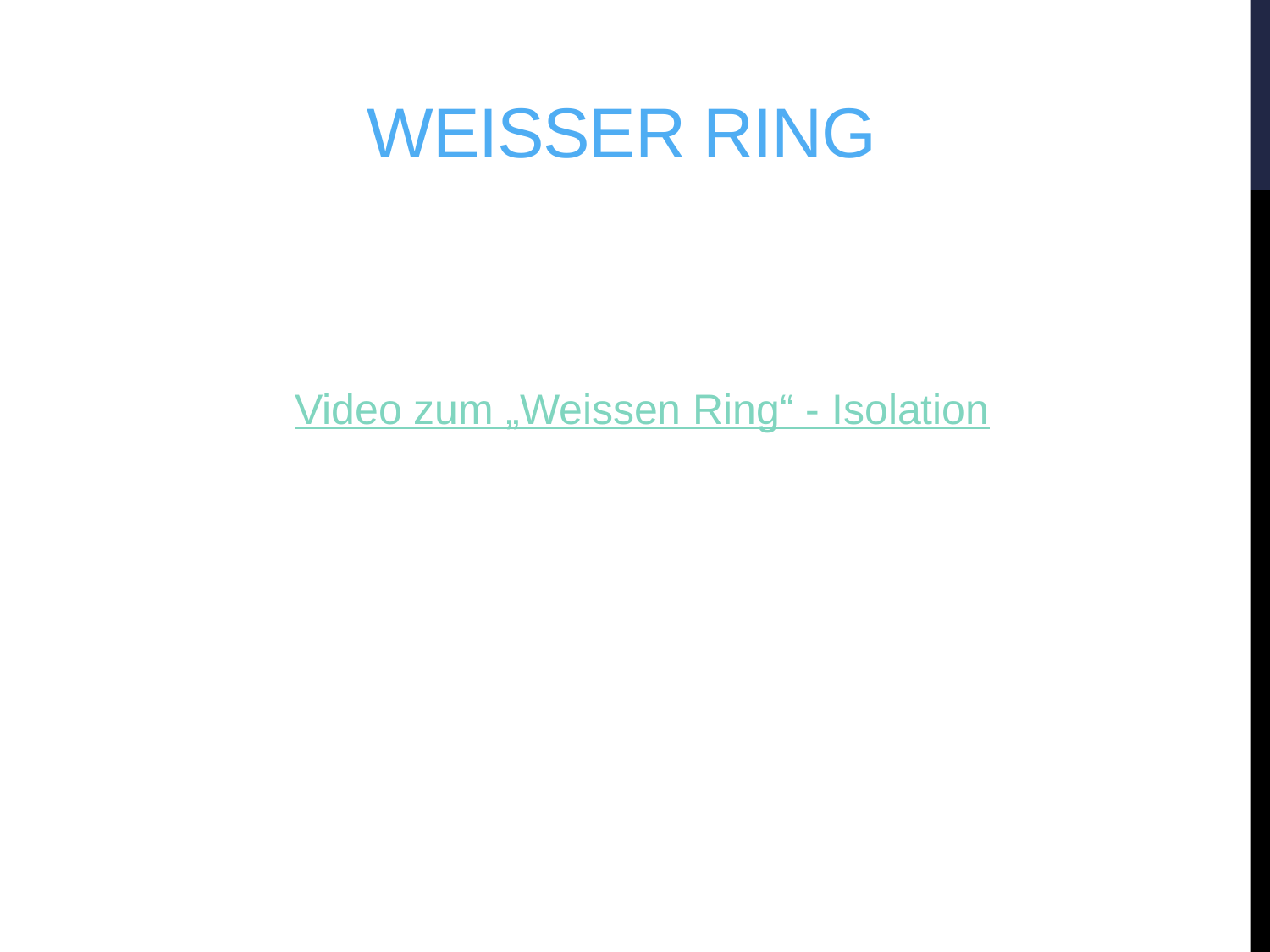

# Weisser Ring
Video zum „Weissen Ring“ - Isolation